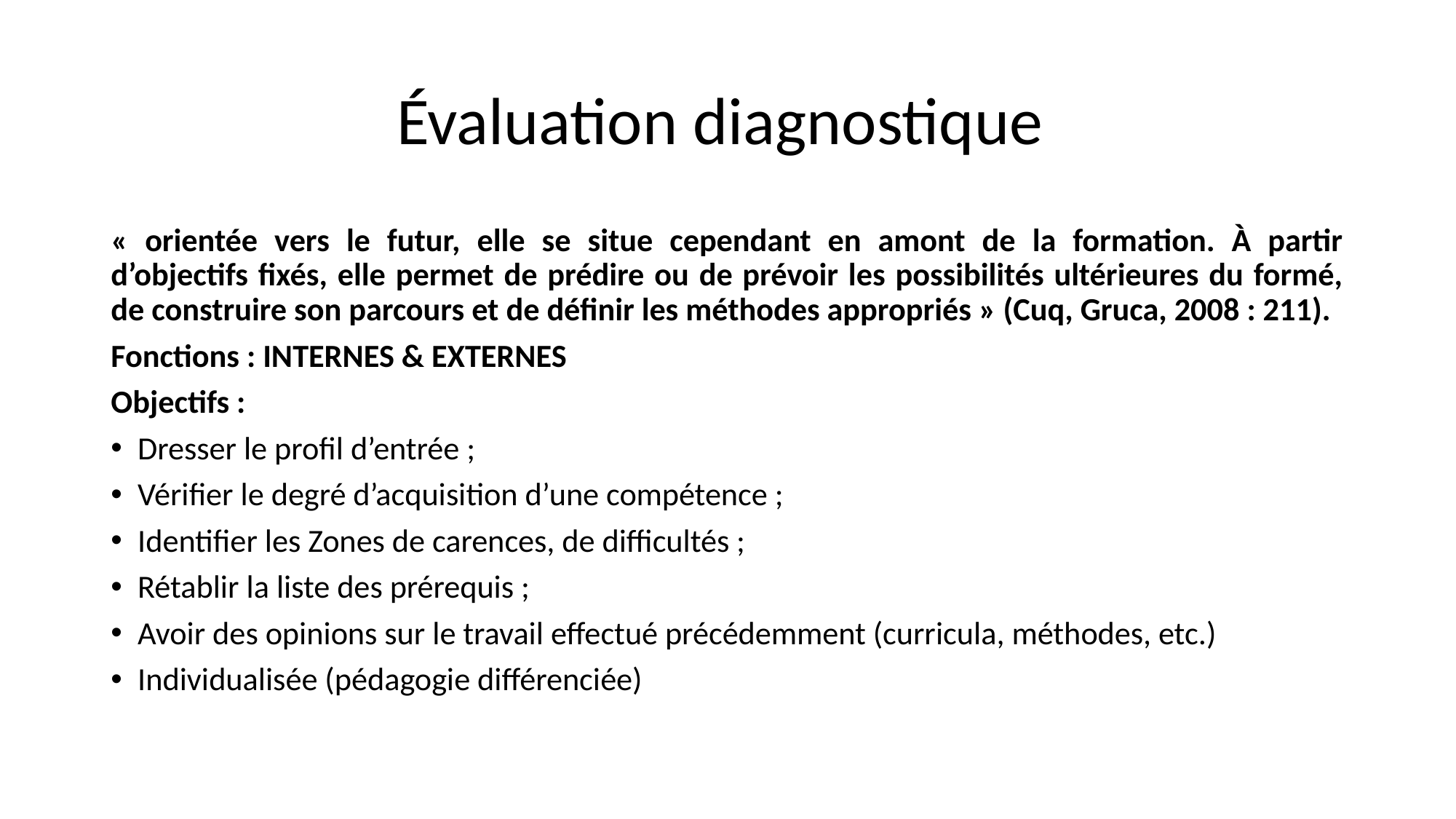

# Évaluation diagnostique
« orientée vers le futur, elle se situe cependant en amont de la formation. À partir d’objectifs fixés, elle permet de prédire ou de prévoir les possibilités ultérieures du formé, de construire son parcours et de définir les méthodes appropriés » (Cuq, Gruca, 2008 : 211).
Fonctions : INTERNES & EXTERNES
Objectifs :
Dresser le profil d’entrée ;
Vérifier le degré d’acquisition d’une compétence ;
Identifier les Zones de carences, de difficultés ;
Rétablir la liste des prérequis ;
Avoir des opinions sur le travail effectué précédemment (curricula, méthodes, etc.)
Individualisée (pédagogie différenciée)